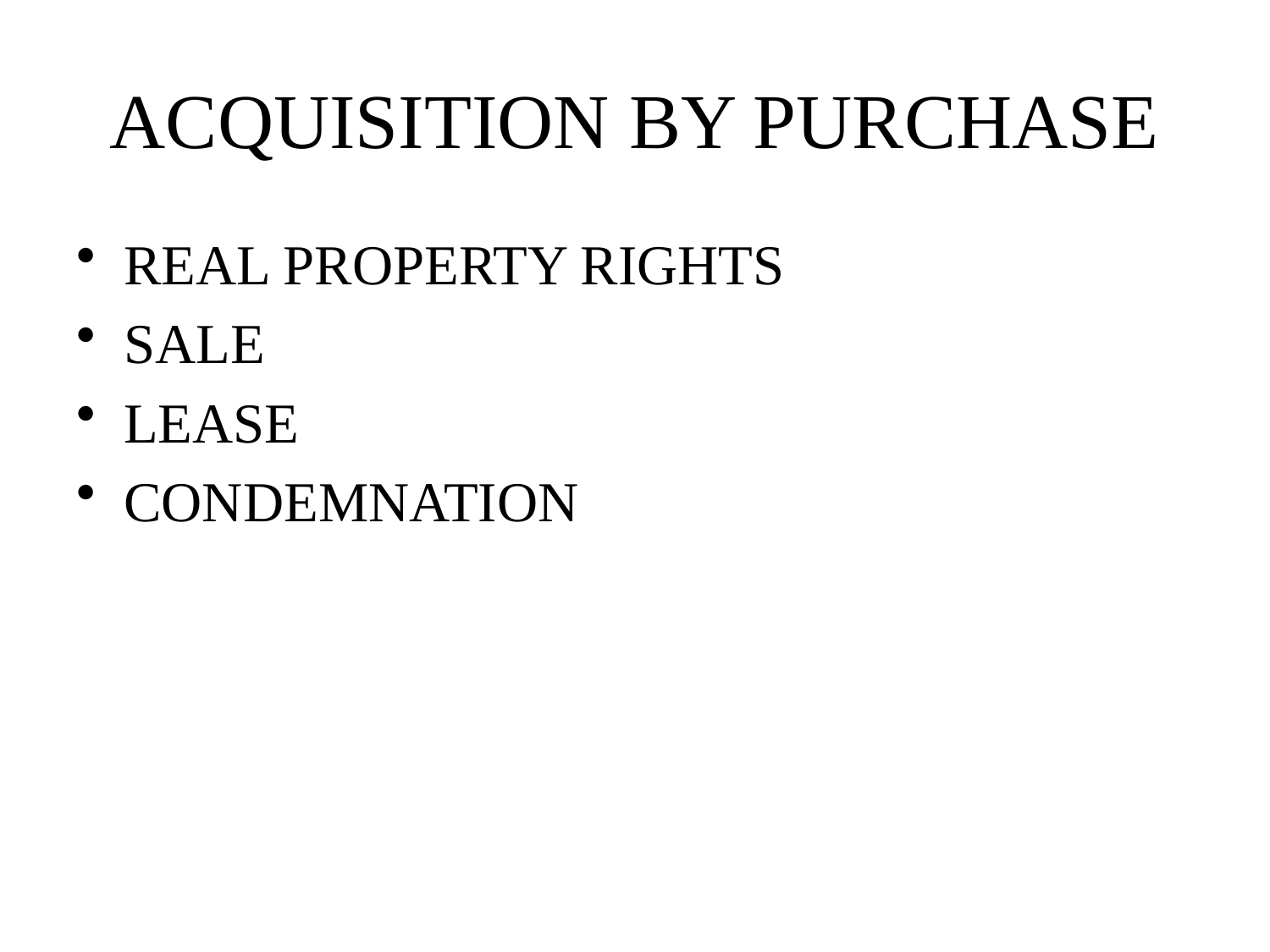

# ACQUISITION BY PURCHASE
REAL PROPERTY RIGHTS
SALE
LEASE
CONDEMNATION